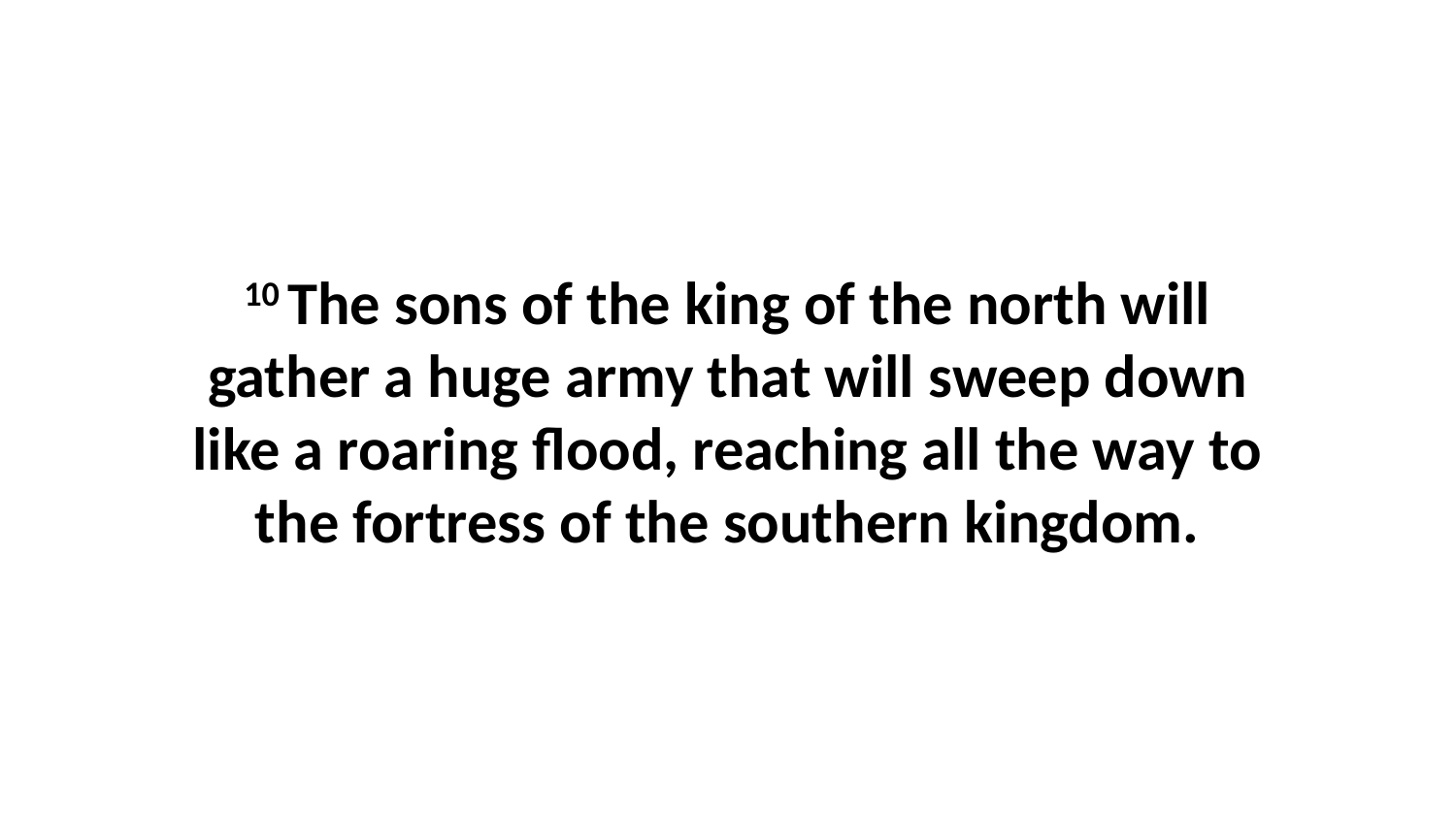

10 The sons of the king of the north will gather a huge army that will sweep down like a roaring flood, reaching all the way to the fortress of the southern kingdom.